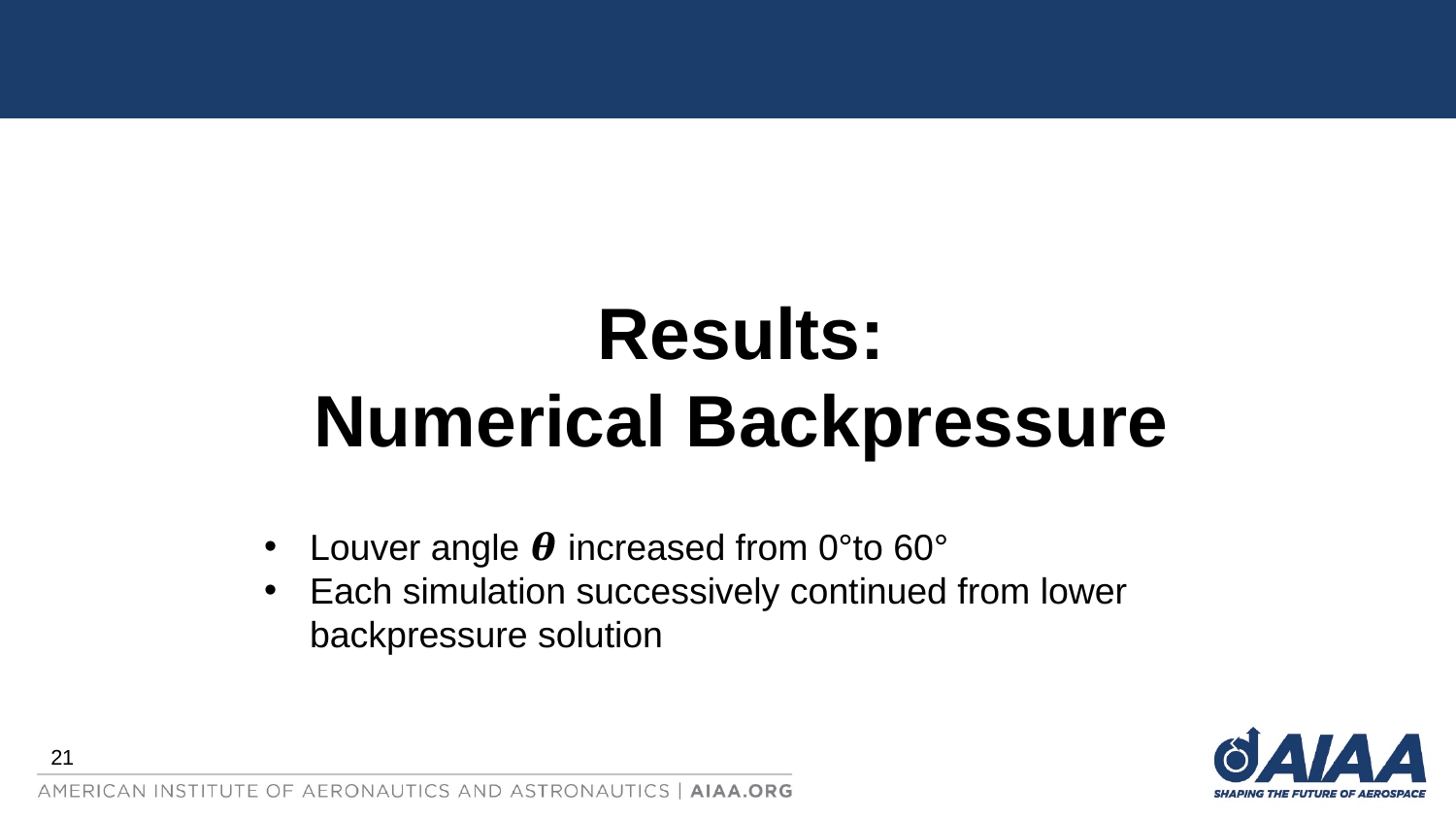

Results:
Numerical Backpressure
Louver angle 𝜽 increased from 0°to 60°
Each simulation successively continued from lower backpressure solution
21